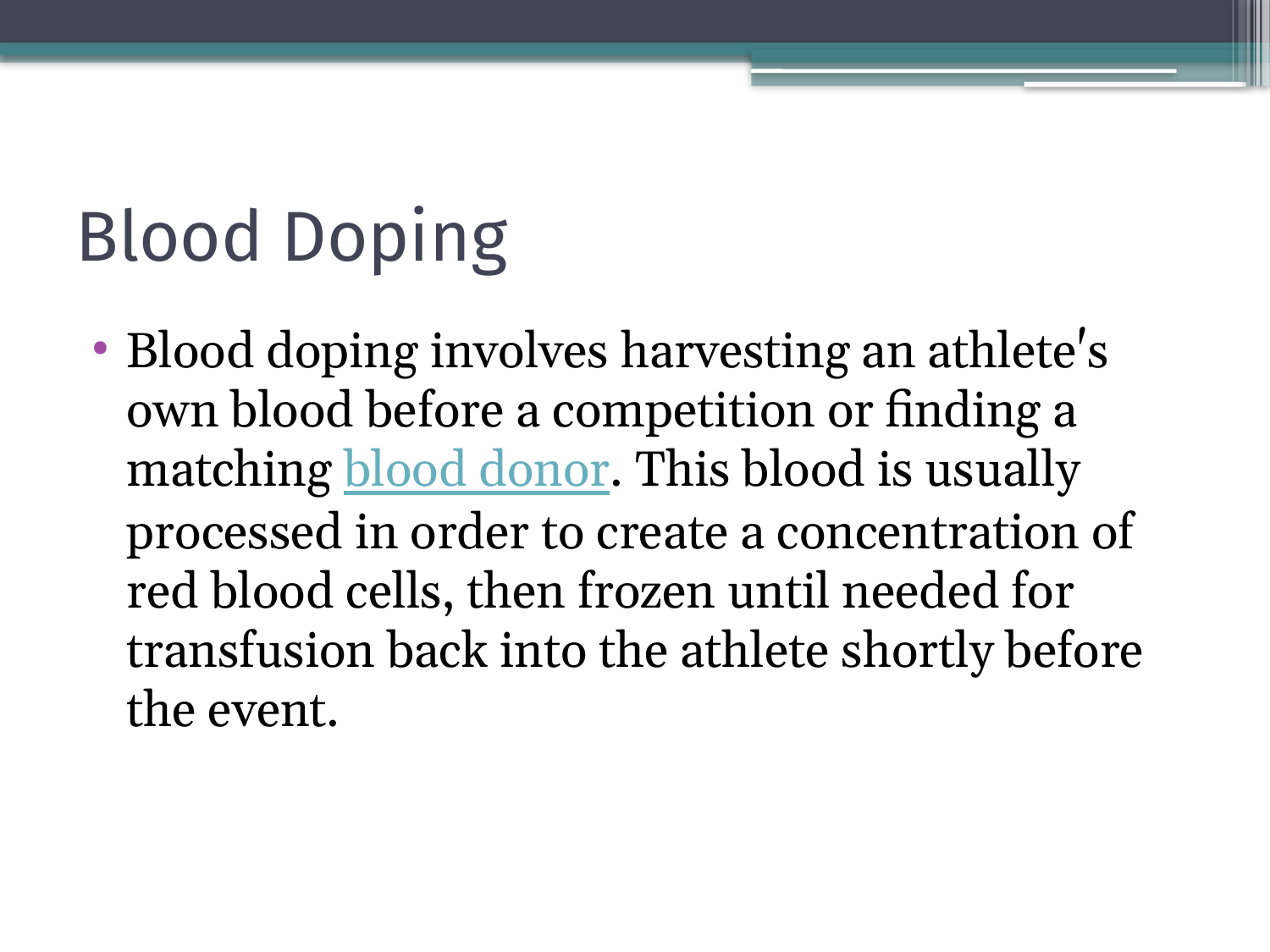

# Blood Doping
Blood doping involves harvesting an athlete's own blood before a competition or finding a matching blood donor. This blood is usually processed in order to create a concentration of red blood cells, then frozen until needed for transfusion back into the athlete shortly before the event.